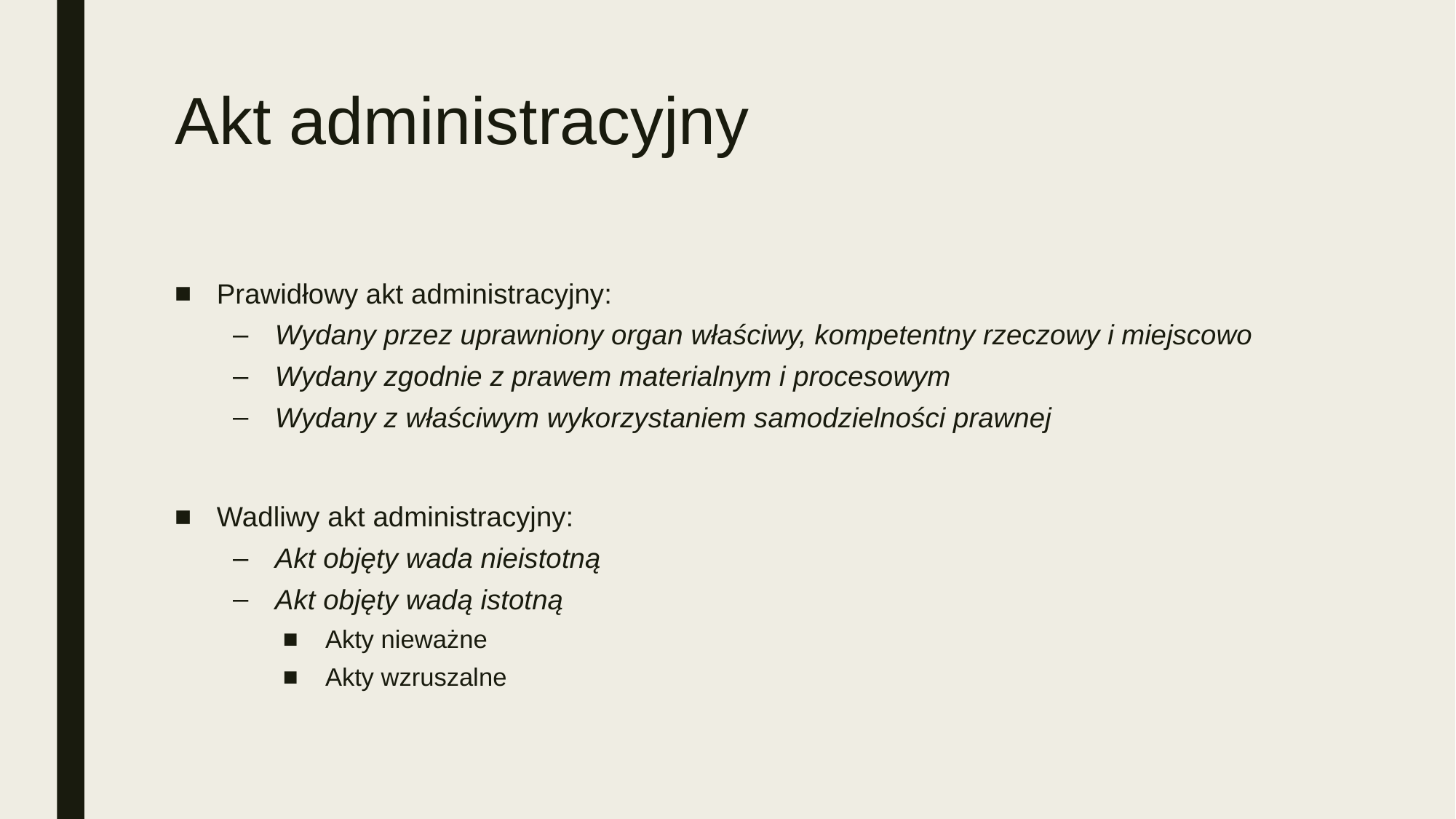

# Akt administracyjny
Prawidłowy akt administracyjny:
Wydany przez uprawniony organ właściwy, kompetentny rzeczowy i miejscowo
Wydany zgodnie z prawem materialnym i procesowym
Wydany z właściwym wykorzystaniem samodzielności prawnej

Wadliwy akt administracyjny:
Akt objęty wada nieistotną
Akt objęty wadą istotną
Akty nieważne
Akty wzruszalne